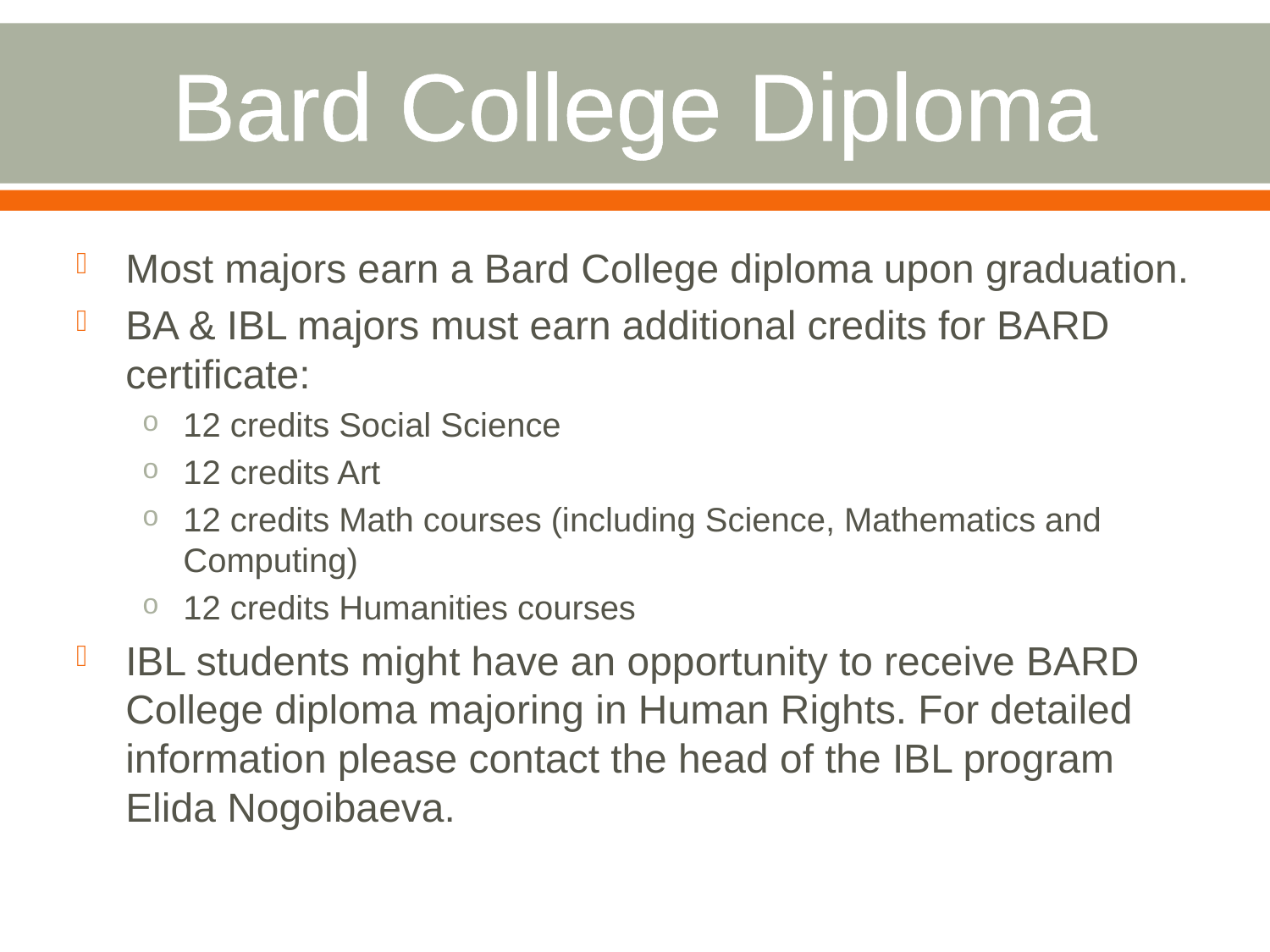

# Bard College Diploma
Most majors earn a Bard College diploma upon graduation.
BA & IBL majors must earn additional credits for BARD certificate:
12 credits Social Science
12 credits Art
12 credits Math courses (including Science, Mathematics and Computing)
12 credits Humanities courses
IBL students might have an opportunity to receive BARD College diploma majoring in Human Rights. For detailed information please contact the head of the IBL program Elida Nogoibaeva.